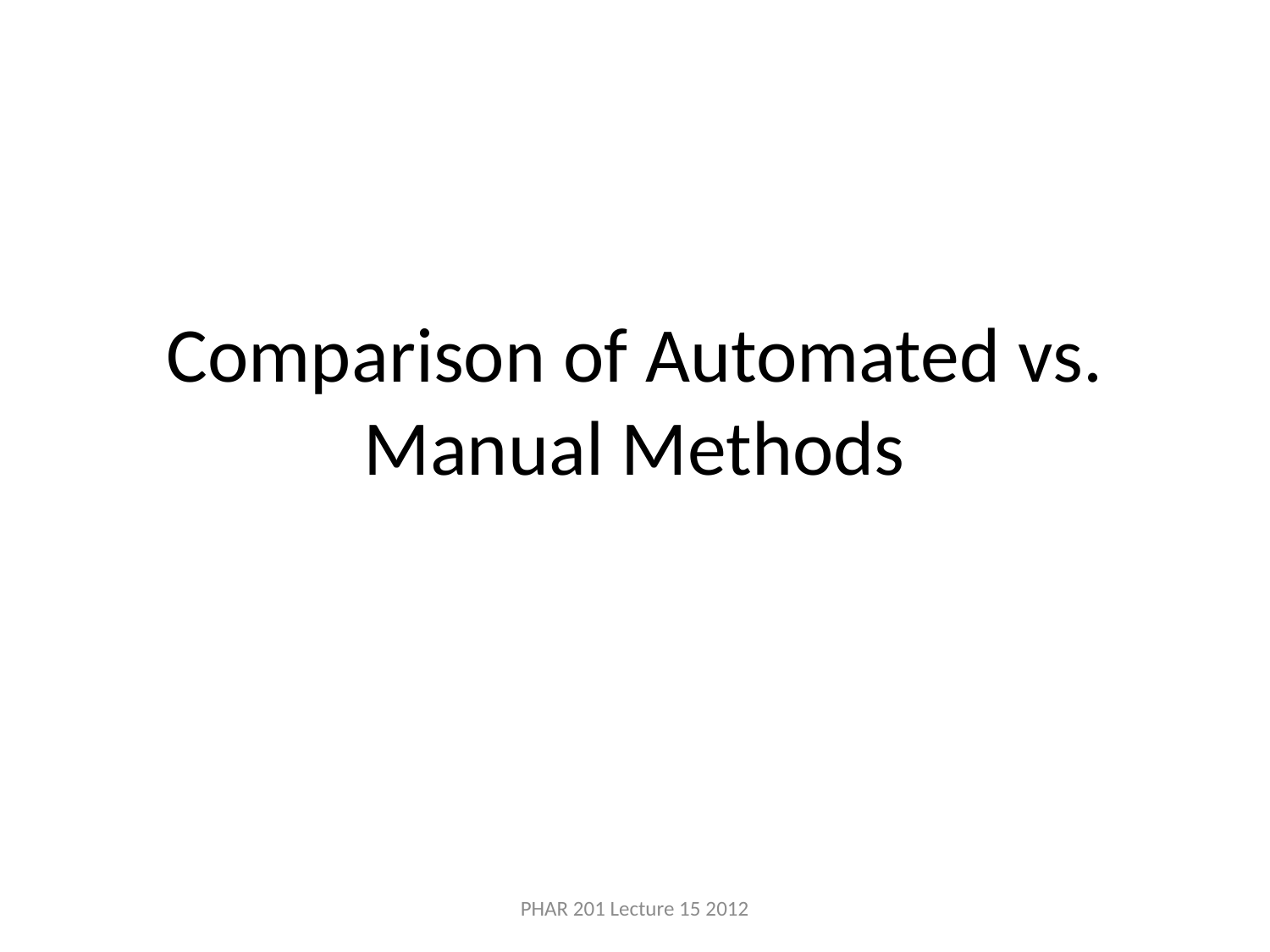

# Comparison of Automated vs. Manual Methods

PHAR 201 Lecture 15 2012